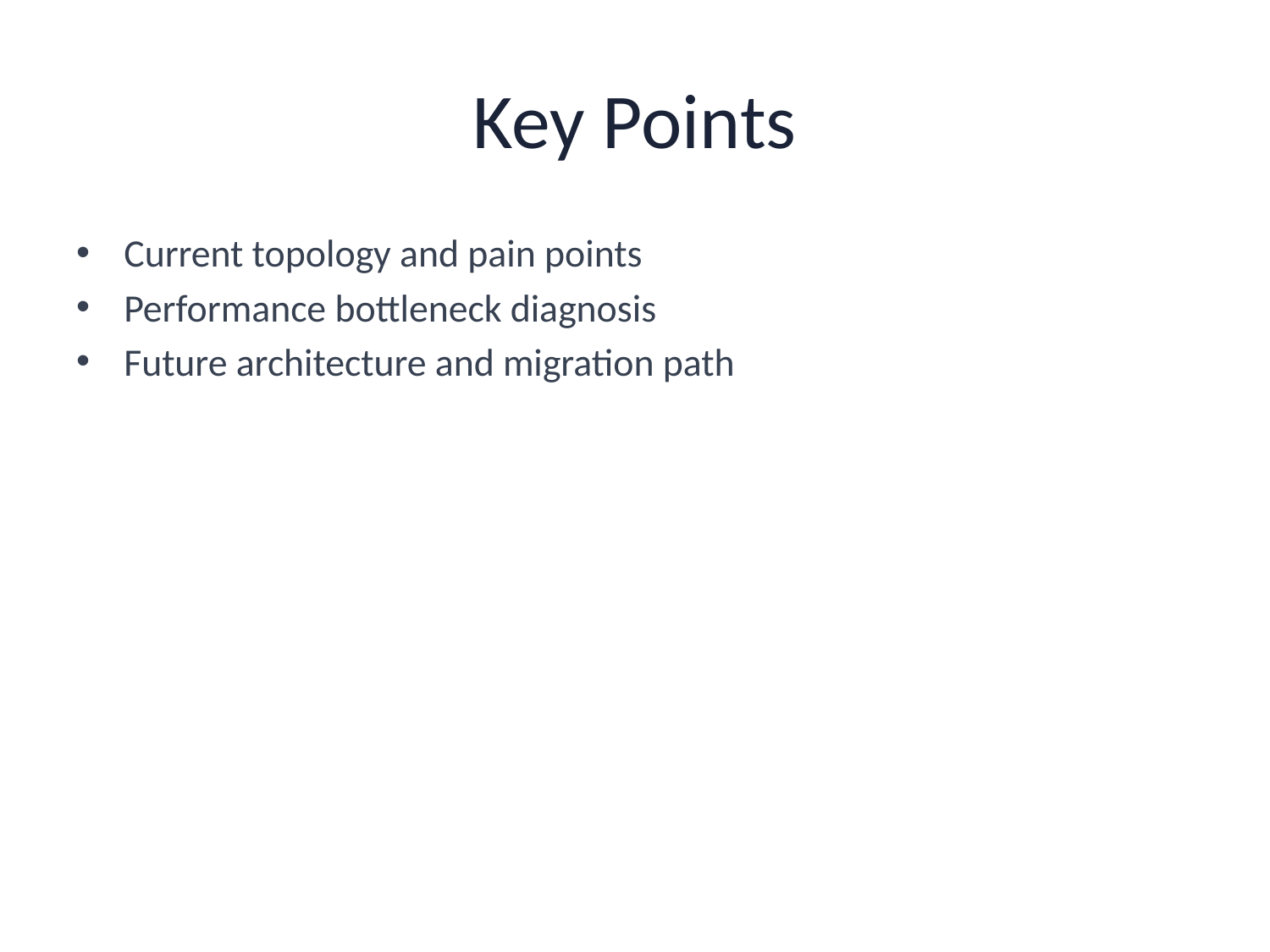

# Key Points
Current topology and pain points
Performance bottleneck diagnosis
Future architecture and migration path